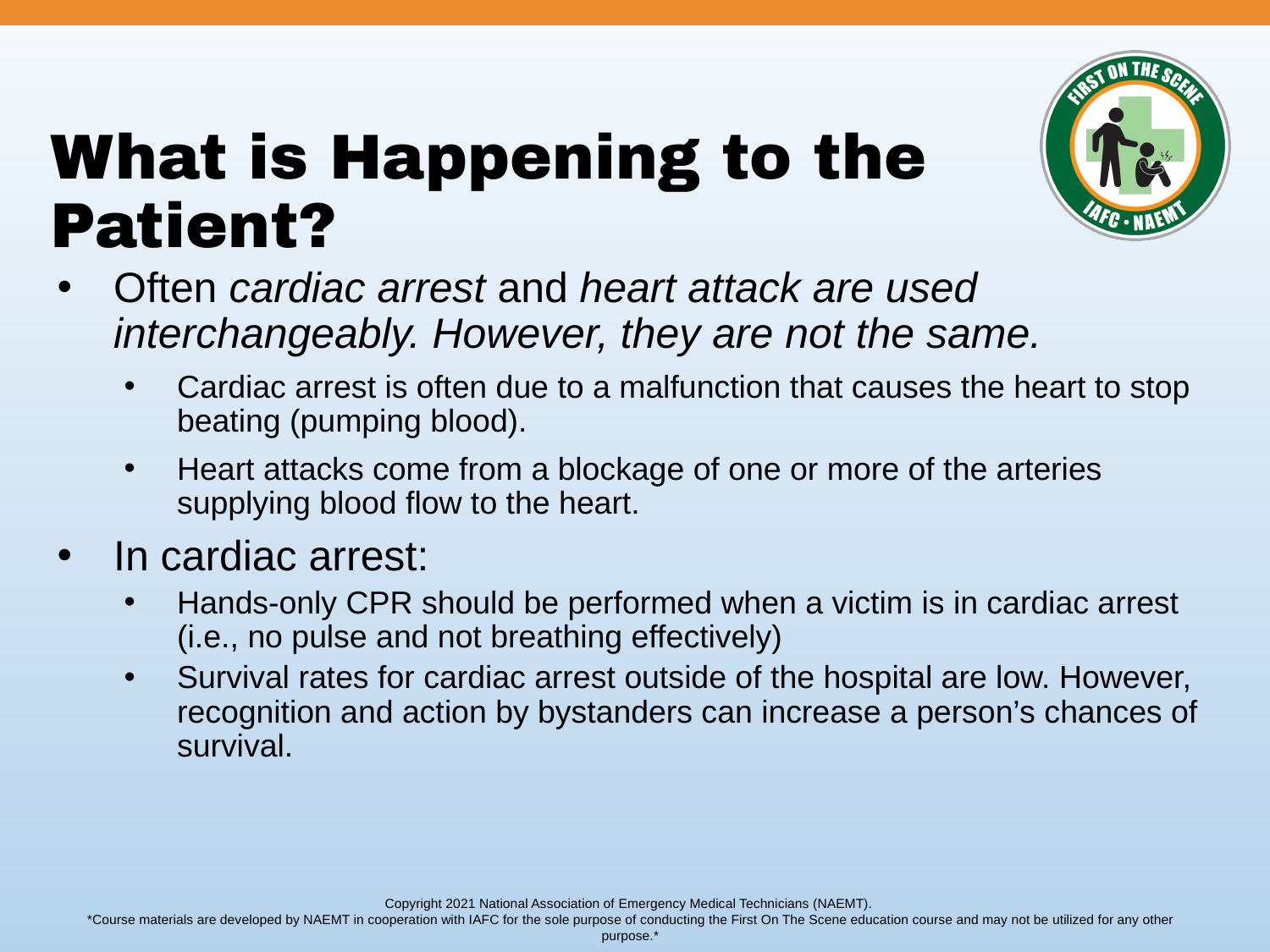

# What is Happening to the Patient?
Often cardiac arrest and heart attack are used interchangeably. However, they are not the same.
Cardiac arrest is often due to a malfunction that causes the heart to stop beating (pumping blood).
Heart attacks come from a blockage of one or more of the arteries supplying blood flow to the heart.
In cardiac arrest:
Hands-only CPR should be performed when a victim is in cardiac arrest (i.e., no pulse and not breathing effectively)
Survival rates for cardiac arrest outside of the hospital are low. However, recognition and action by bystanders can increase a person’s chances of survival.
Copyright 2021 National Association of Emergency Medical Technicians (NAEMT).
*Course materials are developed by NAEMT in cooperation with IAFC for the sole purpose of conducting the First On The Scene education course and may not be utilized for any other purpose.*